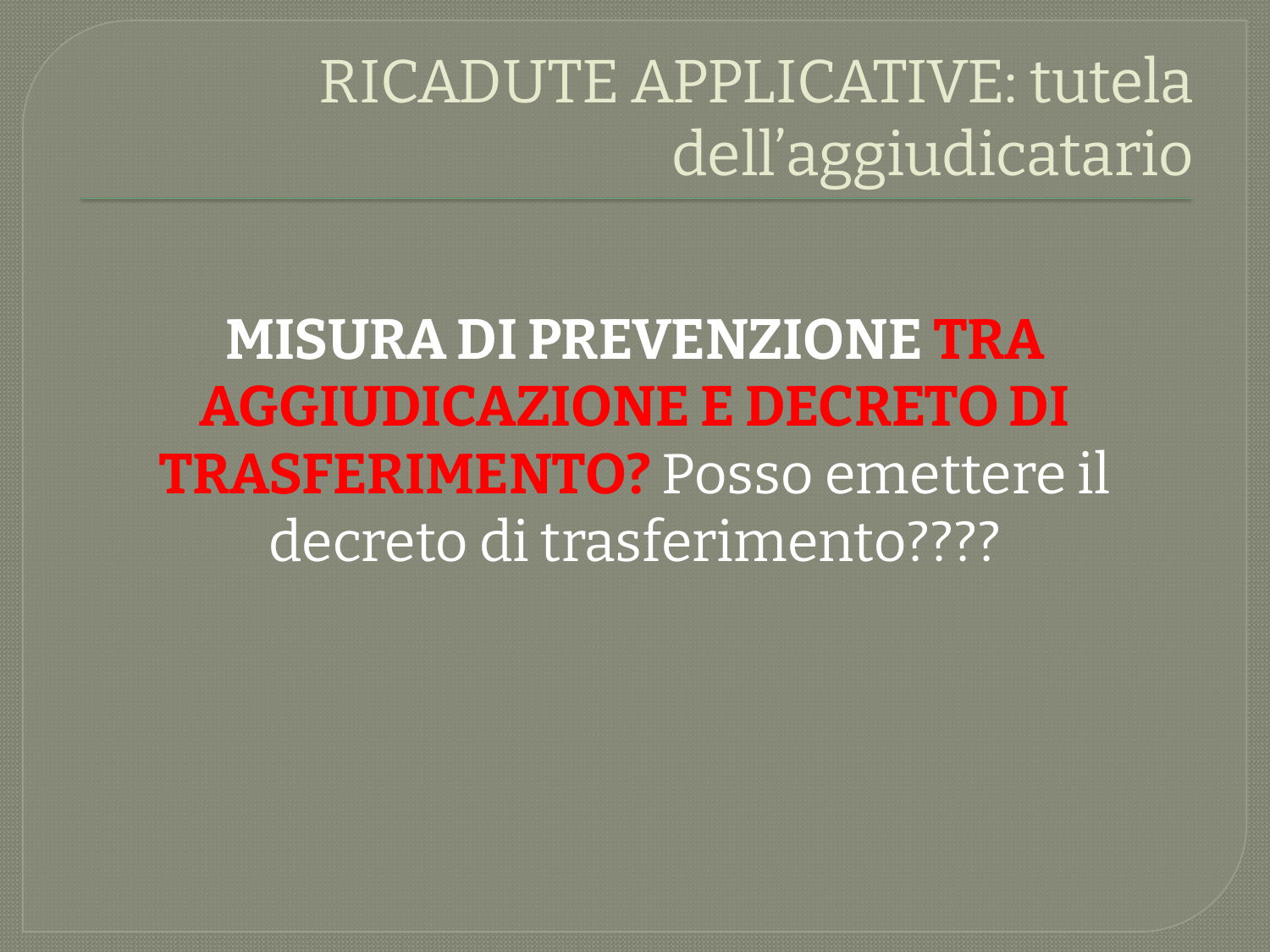

# RICADUTE APPLICATIVE: tutela dell’aggiudicatario

MISURA DI PREVENZIONE TRA AGGIUDICAZIONE E DECRETO DI TRASFERIMENTO? Posso emettere il decreto di trasferimento????